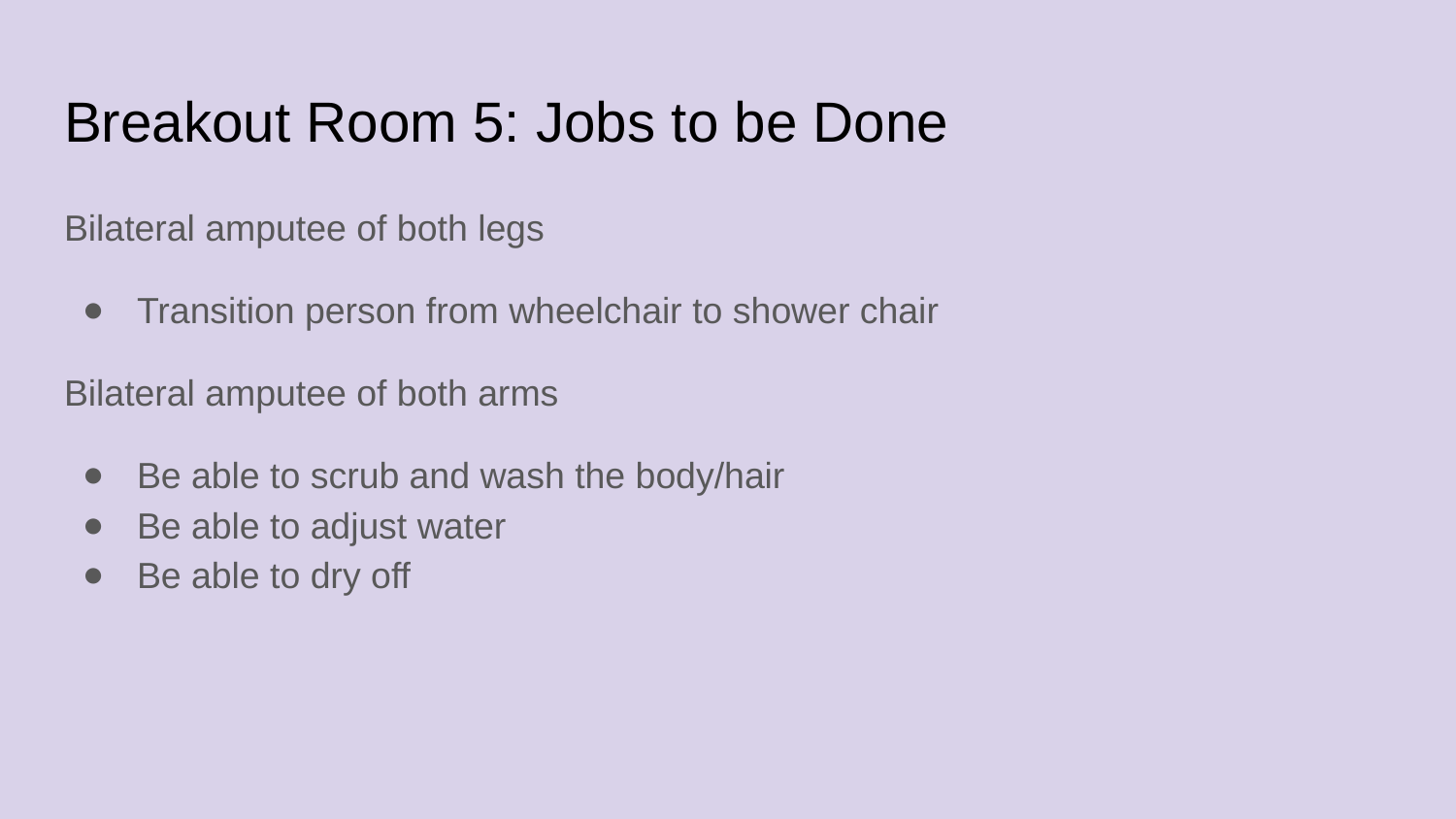

# Breakout Room 5: Jobs to be Done
Bilateral amputee of both legs
Transition person from wheelchair to shower chair
Bilateral amputee of both arms
Be able to scrub and wash the body/hair
Be able to adjust water
Be able to dry off